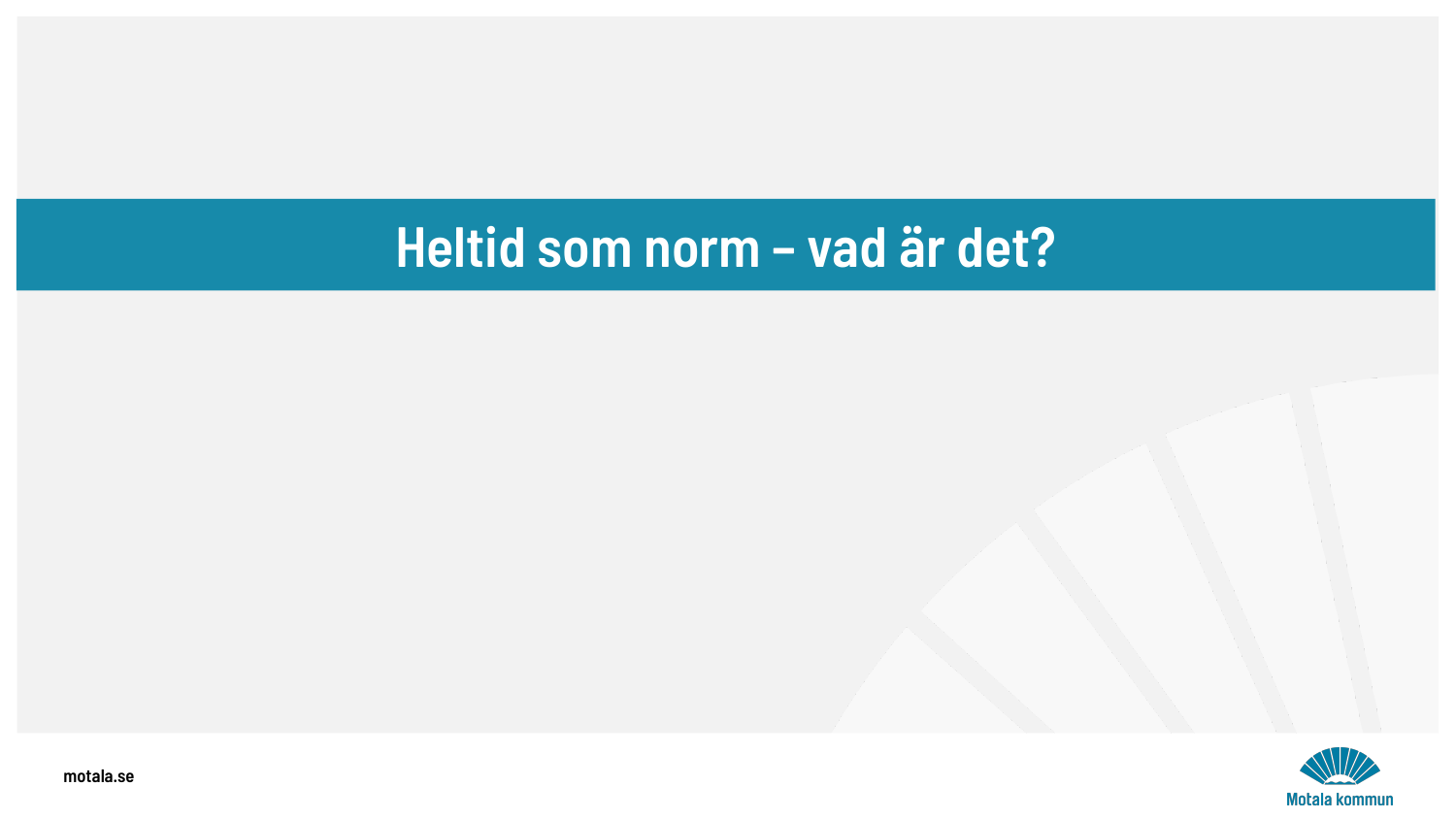

Heltid som norm – vad är det?